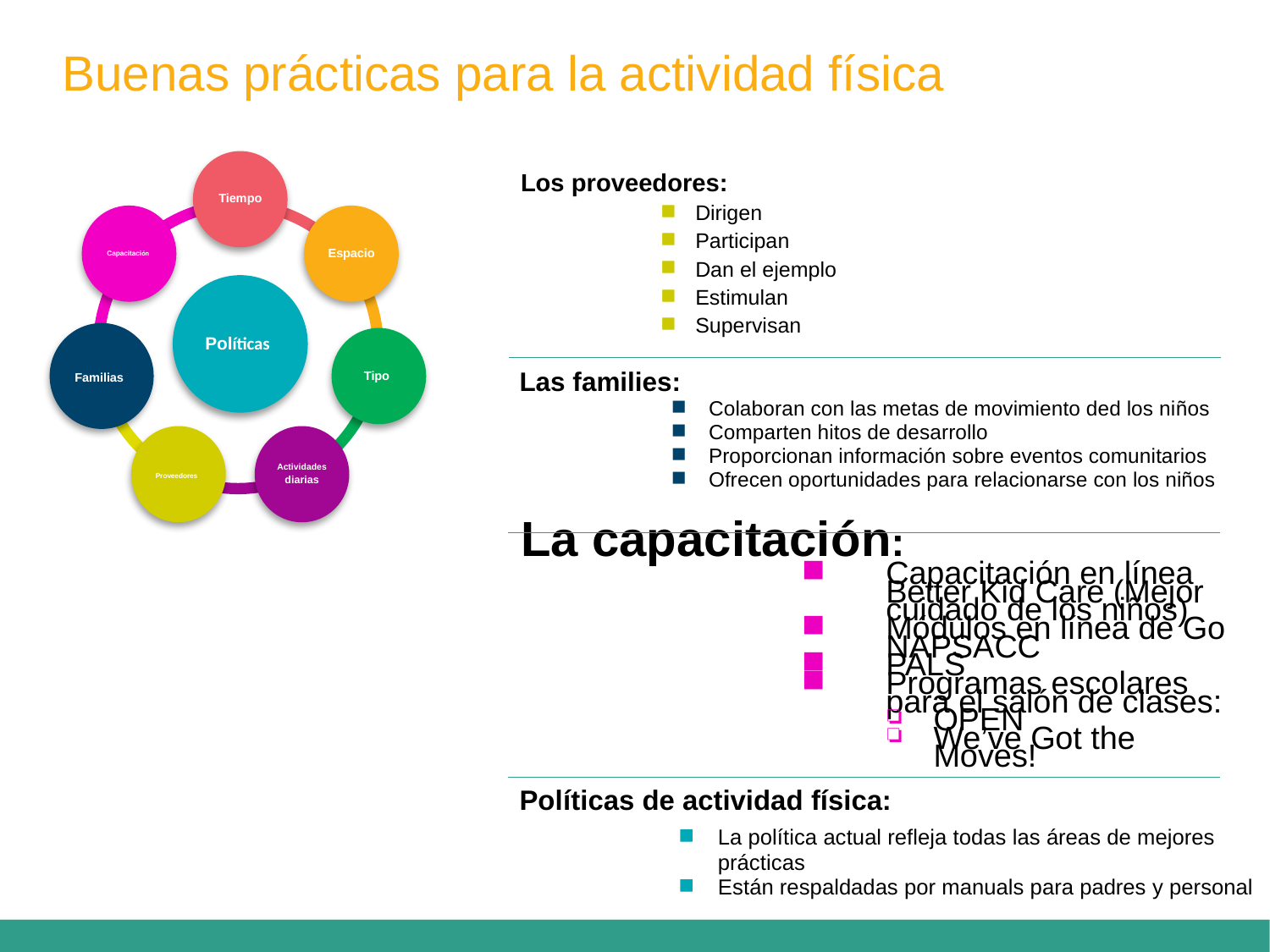

# Buenas prácticas para la actividad física
Tiempo
Los proveedores:
Dirigen
Participan
Dan el ejemplo
Estimulan
Supervisan

Capacitación
Espacio
Políticas
Familias
Tipo
Las families:
Colaboran con las metas de movimiento ded los niños
Comparten hitos de desarrollo
Proporcionan información sobre eventos comunitarios
Ofrecen oportunidades para relacionarse con los niños
Proveedores
Actividades
diarias
La capacitación:
Capacitación en línea Better Kid Care (Mejor cuidado de los niños)
Módulos en línea de Go NAPSACC
PALS
Programas escolares para el salón de clases:
OPEN
We’ve Got the Moves!
Políticas de actividad física:
La política actual refleja todas las áreas de mejores prácticas
Están respaldadas por manuals para padres y personal